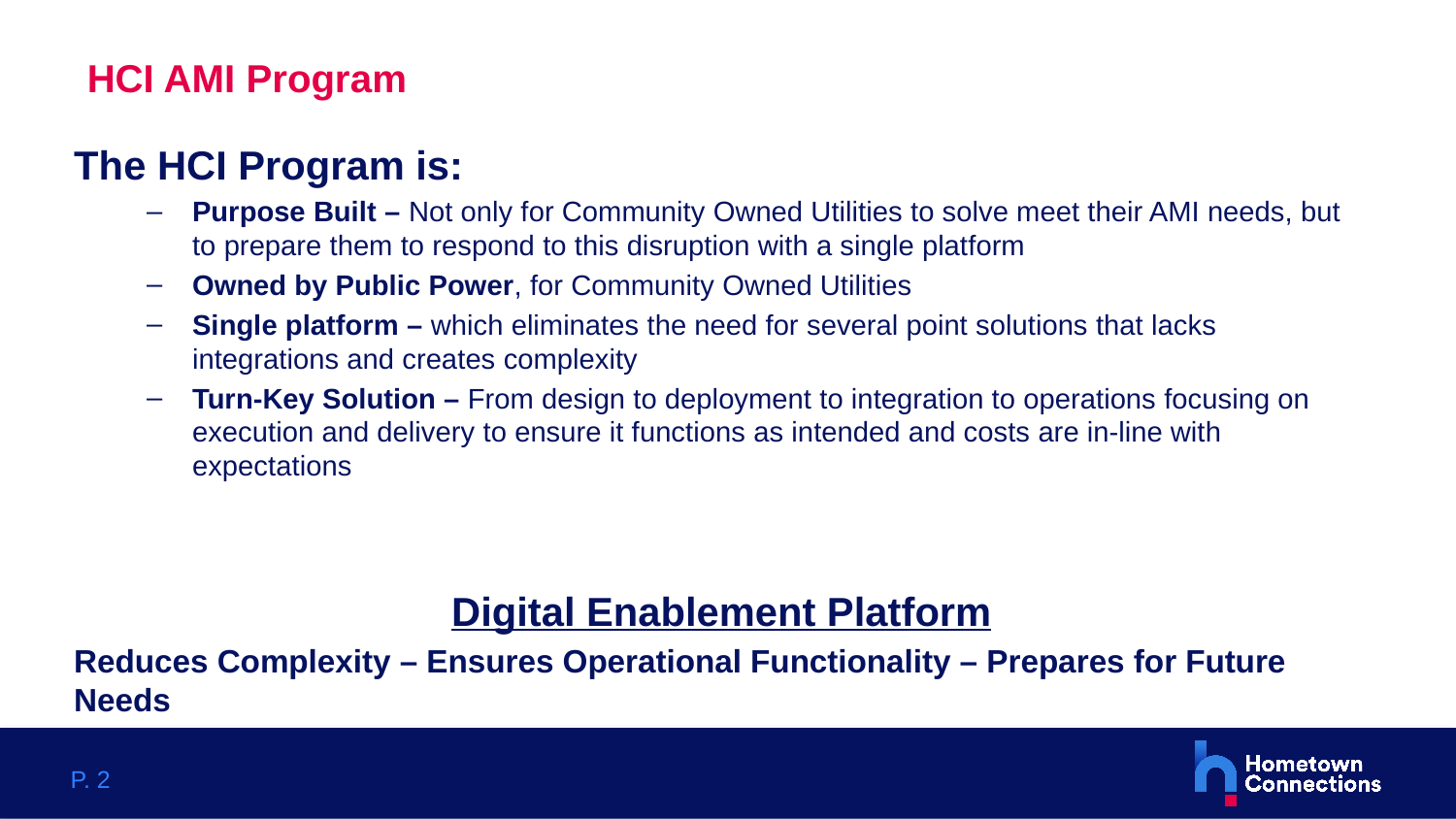

# HCI AMI Program
The HCI Program is:
Purpose Built – Not only for Community Owned Utilities to solve meet their AMI needs, but to prepare them to respond to this disruption with a single platform
Owned by Public Power, for Community Owned Utilities
Single platform – which eliminates the need for several point solutions that lacks integrations and creates complexity
Turn-Key Solution – From design to deployment to integration to operations focusing on execution and delivery to ensure it functions as intended and costs are in-line with expectations

Digital Enablement Platform
Reduces Complexity – Ensures Operational Functionality – Prepares for Future Needs